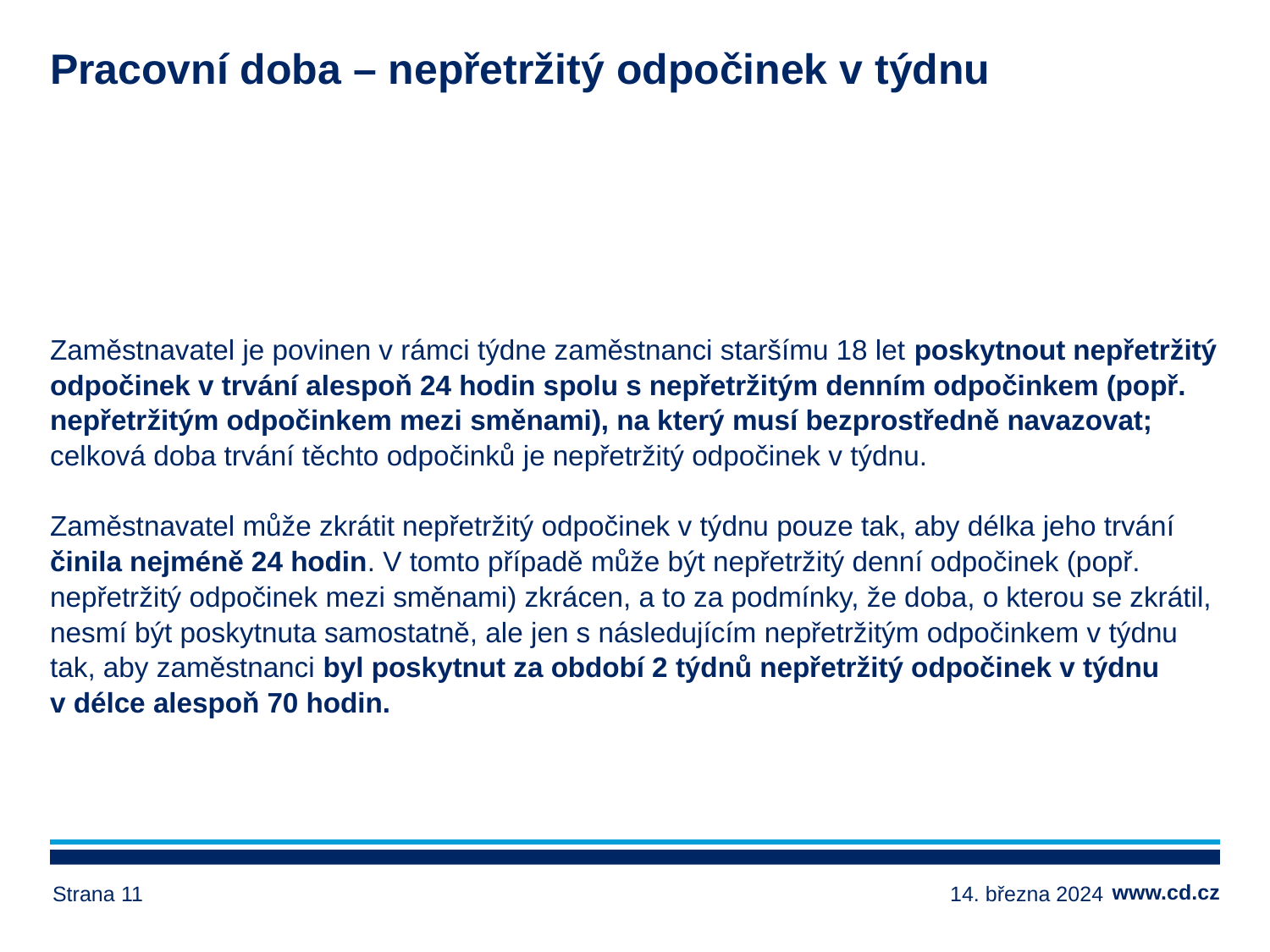

# Pracovní doba – nepřetržitý odpočinek v týdnu
Zaměstnavatel je povinen v rámci týdne zaměstnanci staršímu 18 let poskytnout nepřetržitý odpočinek v trvání alespoň 24 hodin spolu s nepřetržitým denním odpočinkem (popř. nepřetržitým odpočinkem mezi směnami), na který musí bezprostředně navazovat; celková doba trvání těchto odpočinků je nepřetržitý odpočinek v týdnu.

Zaměstnavatel může zkrátit nepřetržitý odpočinek v týdnu pouze tak, aby délka jeho trvání činila nejméně 24 hodin. V tomto případě může být nepřetržitý denní odpočinek (popř. nepřetržitý odpočinek mezi směnami) zkrácen, a to za podmínky, že doba, o kterou se zkrátil, nesmí být poskytnuta samostatně, ale jen s následujícím nepřetržitým odpočinkem v týdnu tak, aby zaměstnanci byl poskytnut za období 2 týdnů nepřetržitý odpočinek v týdnu v délce alespoň 70 hodin.
Strana 11
14. března 2024